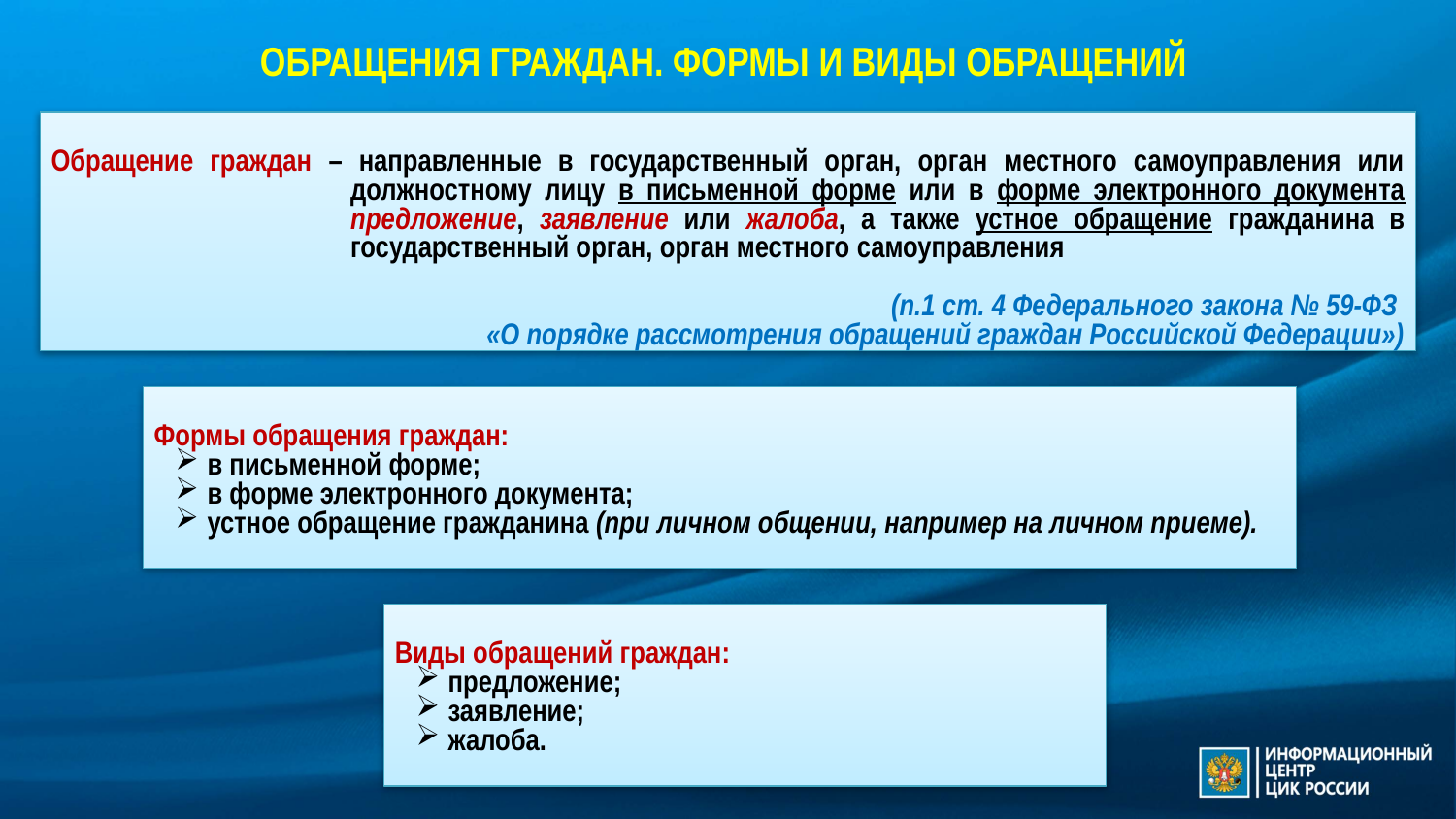

# ОБРАЩЕНИЯ ГРАЖДАН. ФОРМЫ И ВИДЫ ОБРАЩЕНИЙ

Обращение граждан – направленные в государственный орган, орган местного самоуправления или должностному лицу в письменной форме или в форме электронного документа предложение, заявление или жалоба, а также устное обращение гражданина в государственный орган, орган местного самоуправления

(п.1 ст. 4 Федерального закона № 59-ФЗ
«О порядке рассмотрения обращений граждан Российской Федерации»)

Формы обращения граждан:
в письменной форме;
в форме электронного документа;
устное обращение гражданина (при личном общении, например на личном приеме).

Виды обращений граждан:
предложение;
заявление;
жалоба.